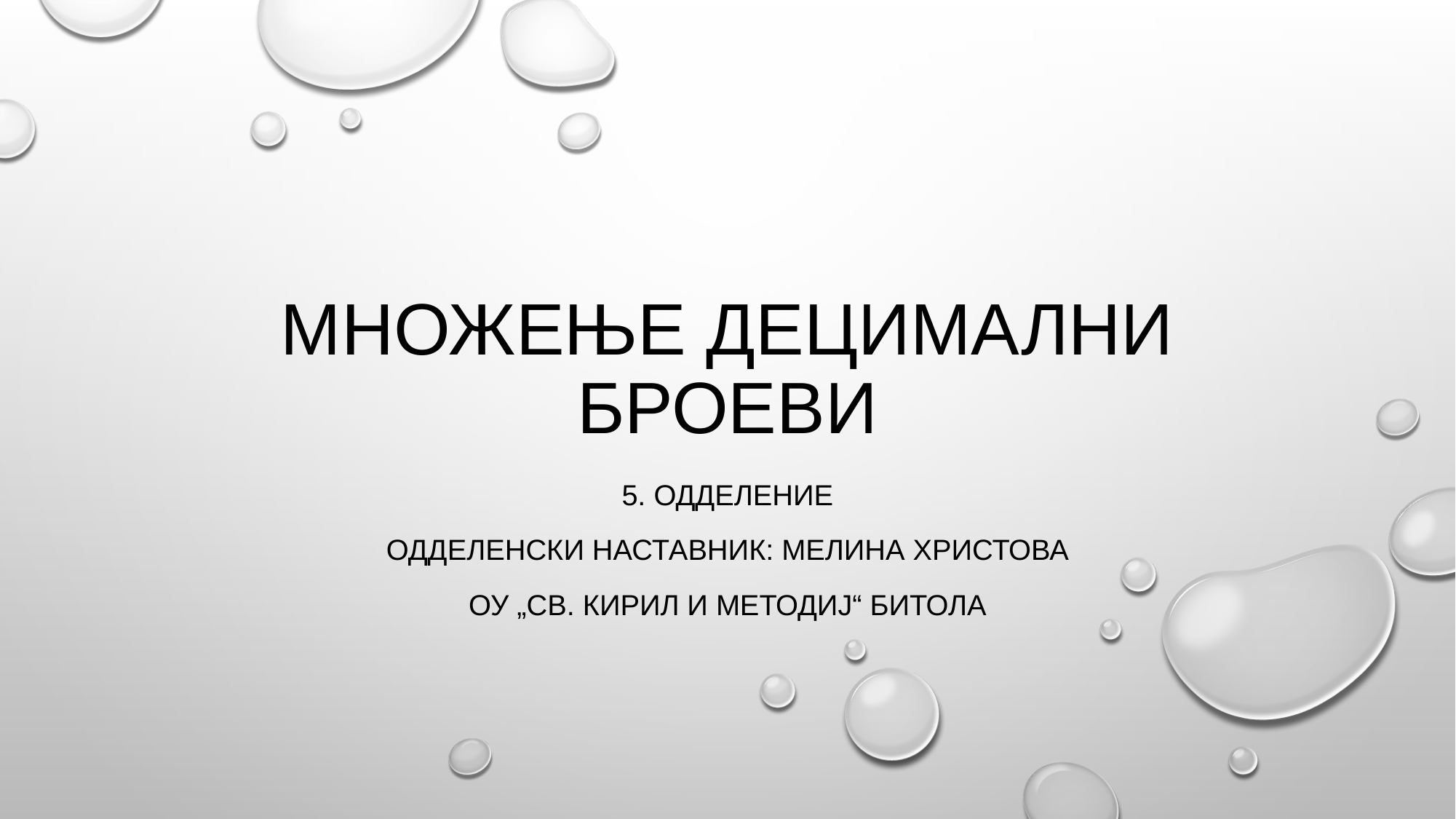

# Множење децимални броеви
5. Одделение
Одделенски наставник: Мелина Христова
ОУ „Св. Кирил и методиј“ Битола